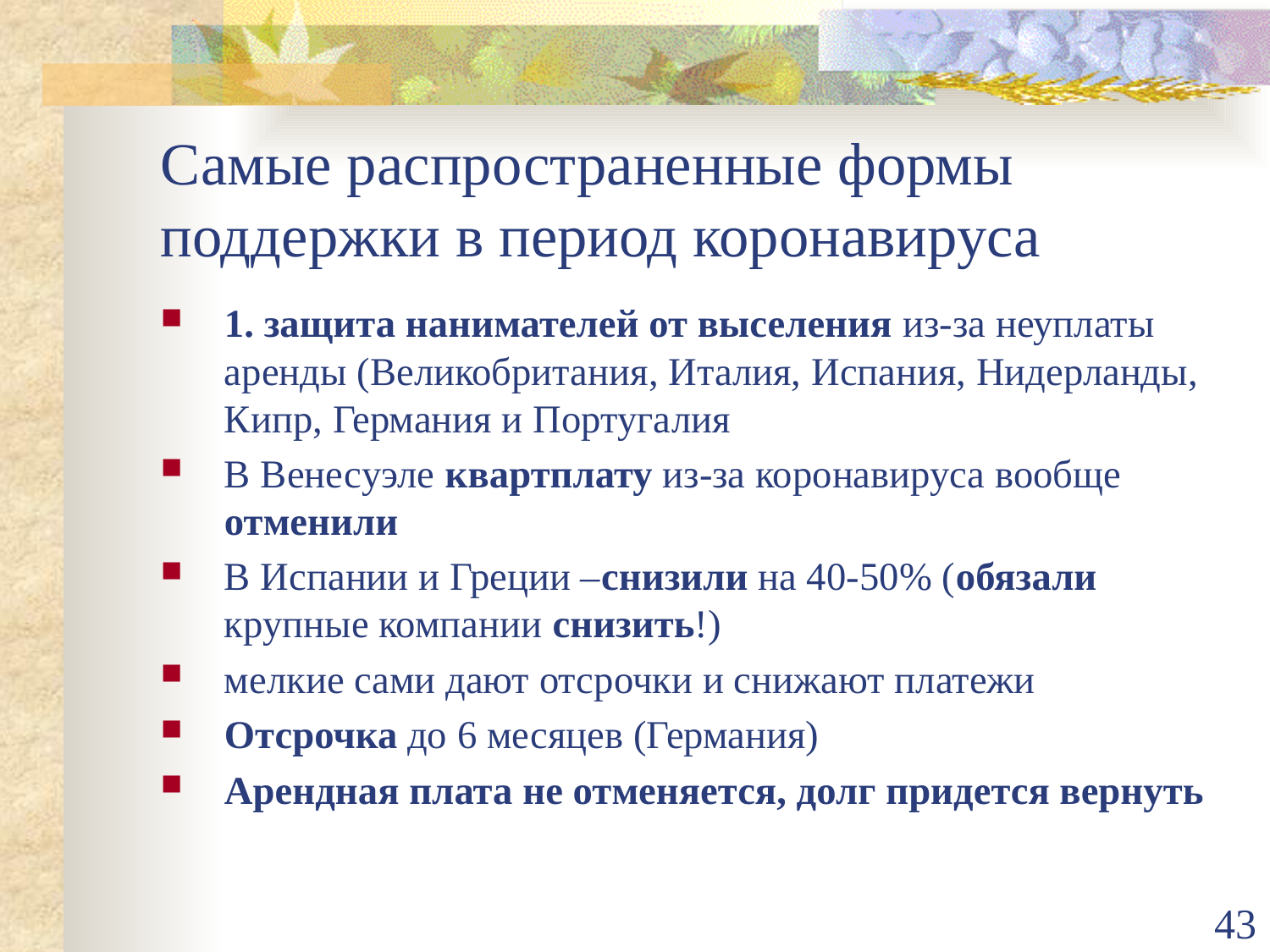

# Самые распространенные формы поддержки в период коронавируса
1. защита нанимателей от выселения из-за неуплаты аренды (Великобритания, Италия, Испания, Нидерланды, Кипр, Германия и Португалия
В Венесуэле квартплату из-за коронавируса вообще отменили
В Испании и Греции –снизили на 40-50% (обязали крупные компании снизить!)
мелкие сами дают отсрочки и снижают платежи
Отсрочка до 6 месяцев (Германия)
Арендная плата не отменяется, долг придется вернуть

43